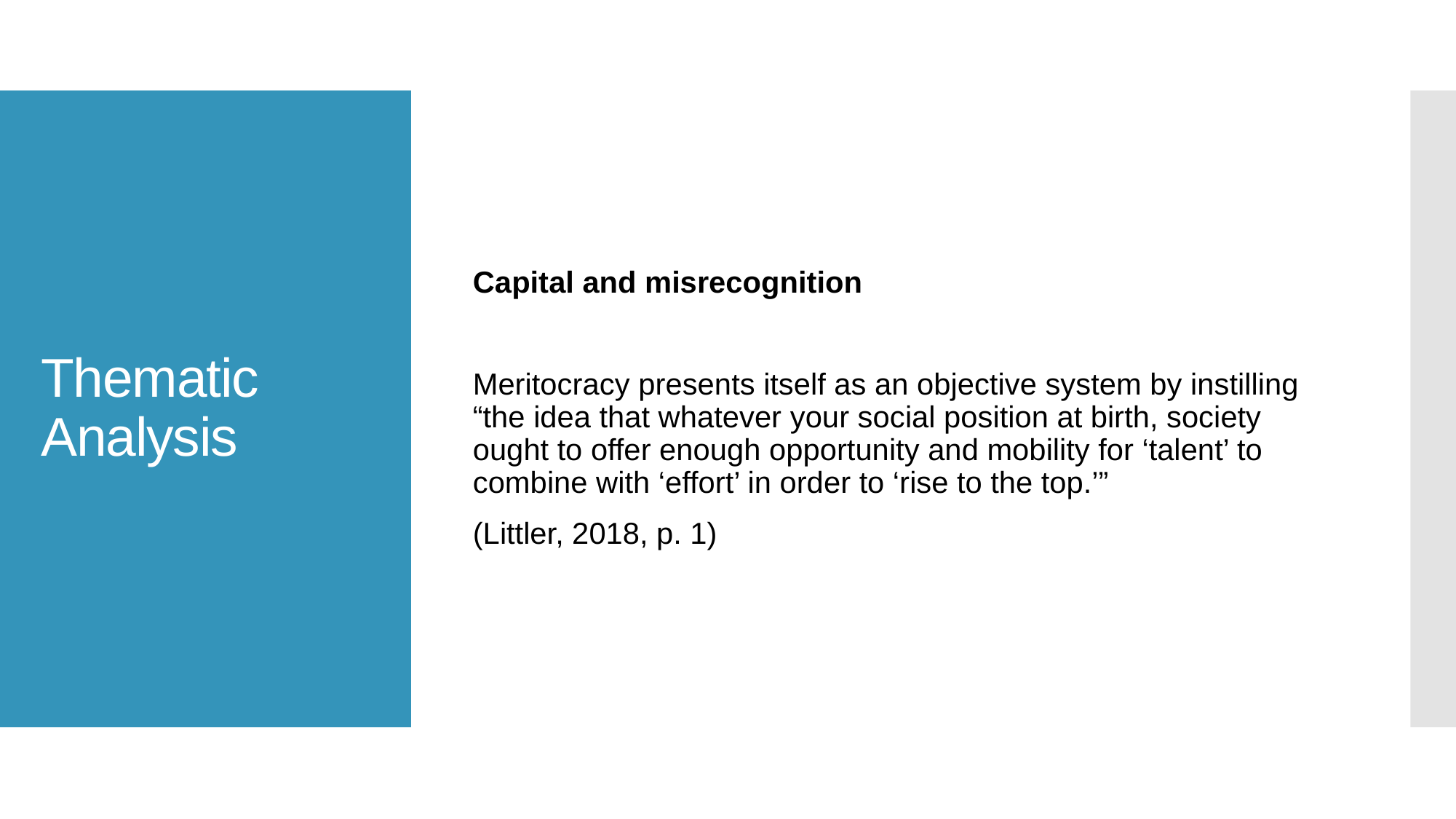

Capital and misrecognition

Meritocracy presents itself as an objective system by instilling “the idea that whatever your social position at birth, society ought to offer enough opportunity and mobility for ‘talent’ to combine with ‘effort’ in order to ‘rise to the top.’”
(Littler, 2018, p. 1)
# Thematic Analysis